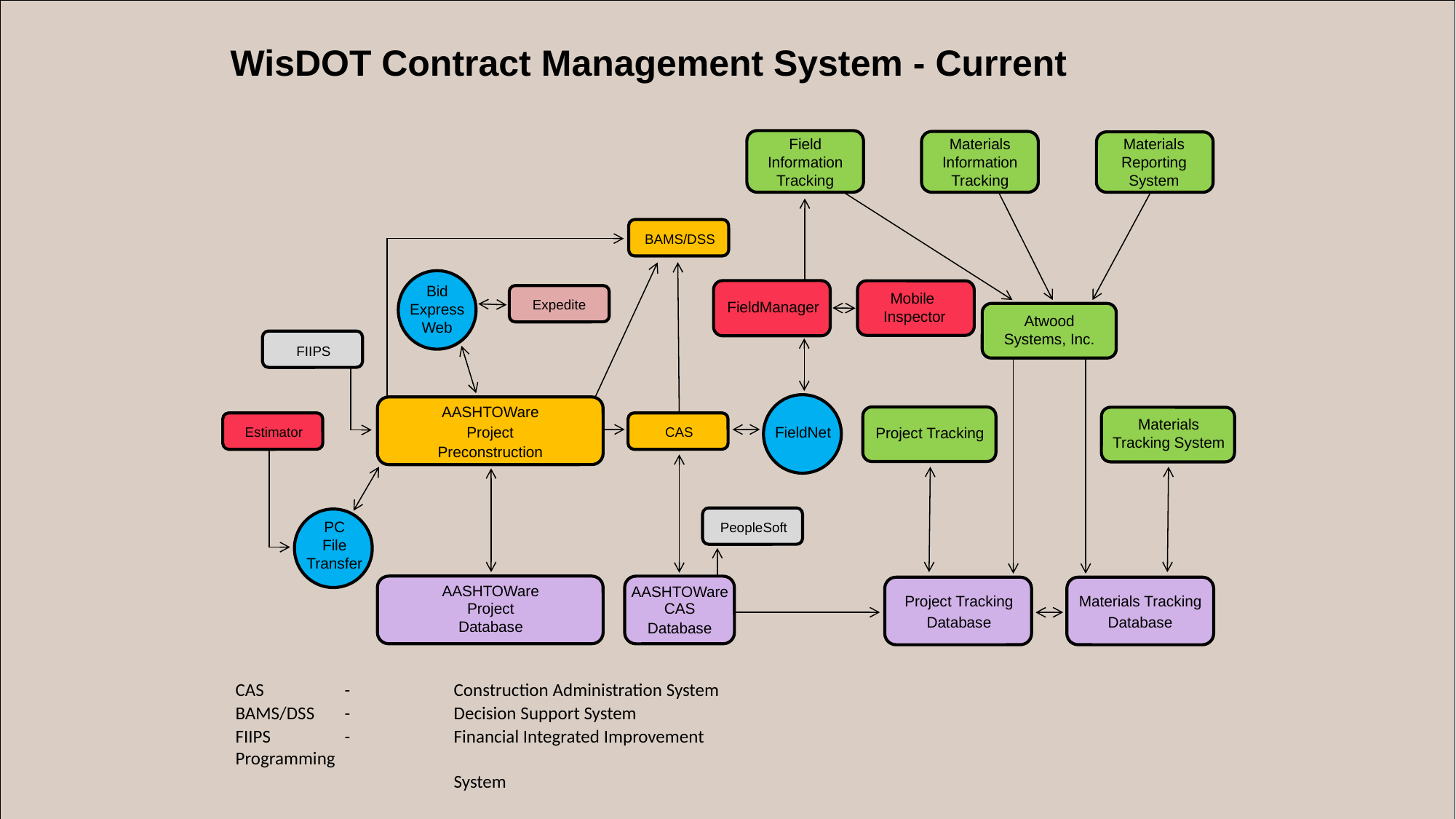

# WisDOT Contract Management System - Current
Field
Information
Tracking
Materials
Reporting
System
Materials Information Tracking

BAMS/DSS

Bid
Express
Web
Bid
Express
Web

Mobile
Inspector

Expedite
FieldManager

Atwood
Systems, Inc.

FIIPS

AASHTOWare
Project
Preconstruction

Materials
Tracking System

Estimator

LAS

CAS
FieldNet
Project Tracking

PC
File Transfer
PeopleSoft

Project Tracking
Database
Materials Tracking
Database
AASHTOWare
Project Database
AASHTOWare
CAS
Database
CAS	-	Construction Administration System
BAMS/DSS	-	Decision Support System
FIIPS	-	Financial Integrated Improvement Programming
		System